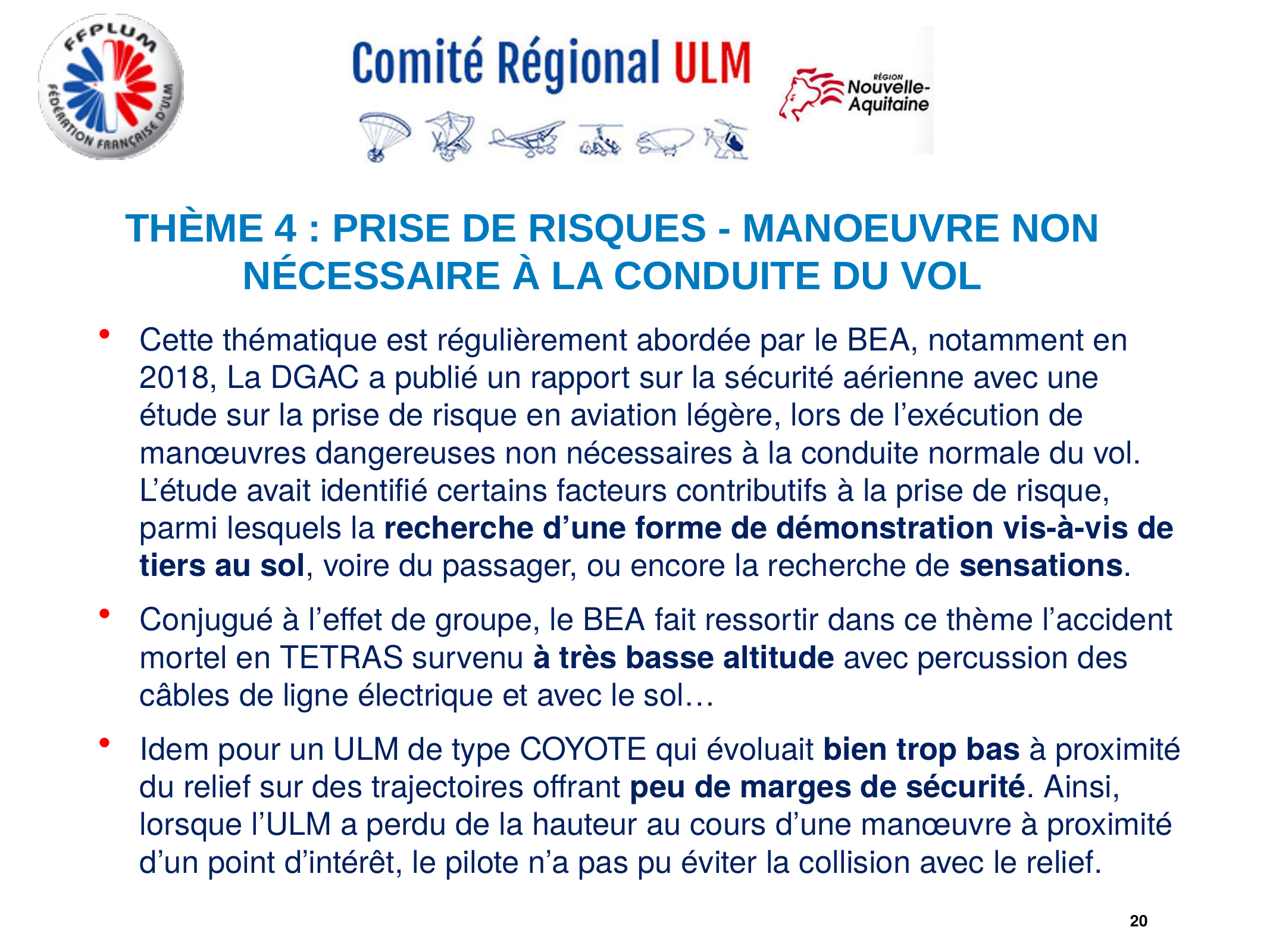

# Thème 4 : Prise de risques - Manoeuvre non nécessaire à la conduite du vol
Cette thématique est régulièrement abordée par le BEA, notamment en 2018, La DGAC a publié un rapport sur la sécurité aérienne avec une étude sur la prise de risque en aviation légère, lors de l’exécution de manœuvres dangereuses non nécessaires à la conduite normale du vol. L’étude avait identifié certains facteurs contributifs à la prise de risque, parmi lesquels la recherche d’une forme de démonstration vis-à-vis de tiers au sol, voire du passager, ou encore la recherche de sensations.
Conjugué à l’effet de groupe, le BEA fait ressortir dans ce thème l’accident mortel en TETRAS survenu à très basse altitude avec percussion des câbles de ligne électrique et avec le sol…
Idem pour un ULM de type COYOTE qui évoluait bien trop bas à proximité du relief sur des trajectoires offrant peu de marges de sécurité. Ainsi, lorsque l’ULM a perdu de la hauteur au cours d’une manœuvre à proximité d’un point d’intérêt, le pilote n’a pas pu éviter la collision avec le relief.